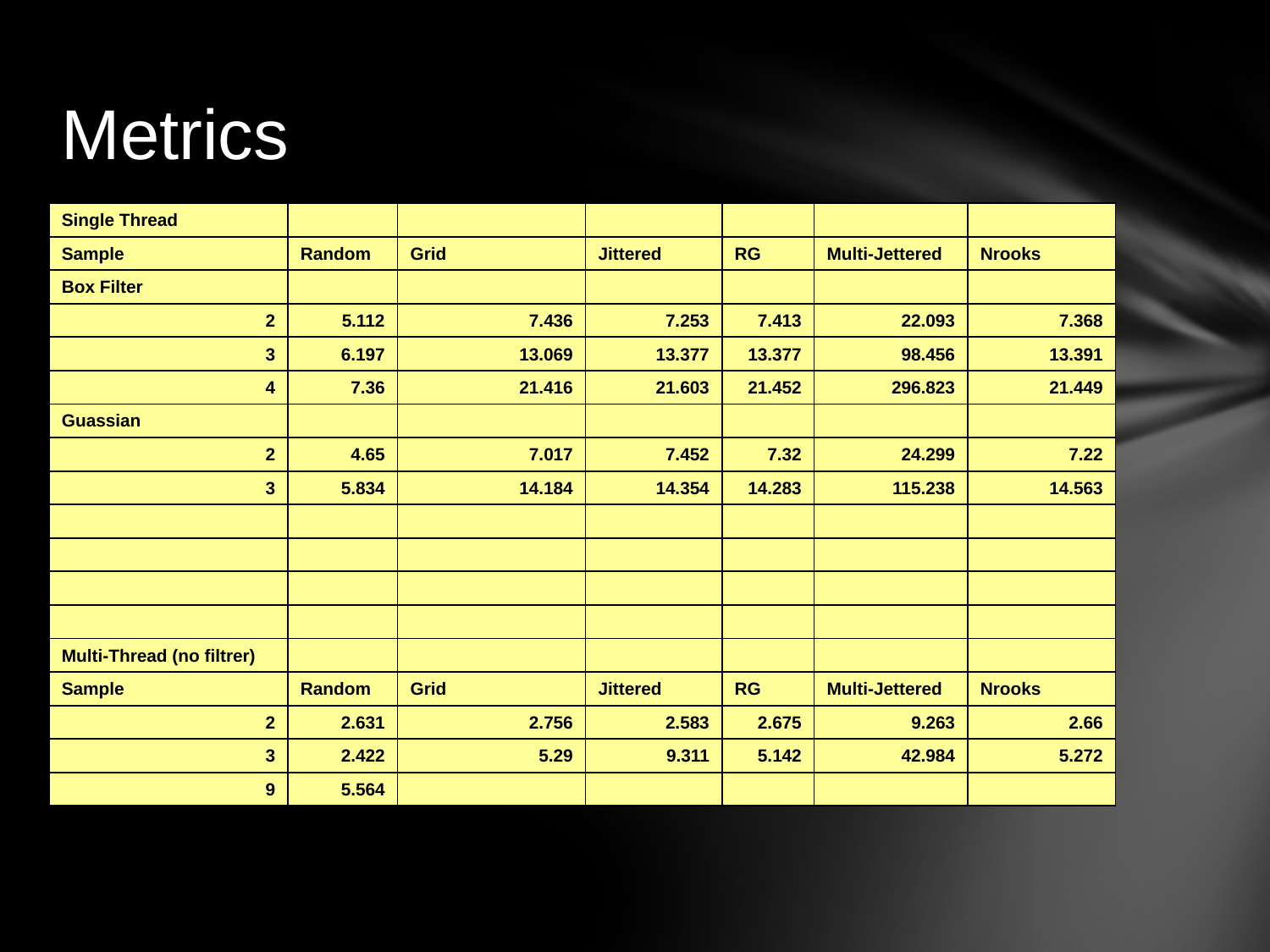

Metrics
| Single Thread |  |  |  |  |  |  |
| --- | --- | --- | --- | --- | --- | --- |
| Sample | Random | Grid | Jittered | RG | Multi-Jettered | Nrooks |
| Box Filter |  |  |  |  |  |  |
| 2 | 5.112 | 7.436 | 7.253 | 7.413 | 22.093 | 7.368 |
| 3 | 6.197 | 13.069 | 13.377 | 13.377 | 98.456 | 13.391 |
| 4 | 7.36 | 21.416 | 21.603 | 21.452 | 296.823 | 21.449 |
| Guassian |  |  |  |  |  |  |
| 2 | 4.65 | 7.017 | 7.452 | 7.32 | 24.299 | 7.22 |
| 3 | 5.834 | 14.184 | 14.354 | 14.283 | 115.238 | 14.563 |
|  |  |  |  |  |  |  |
|  |  |  |  |  |  |  |
|  |  |  |  |  |  |  |
|  |  |  |  |  |  |  |
| Multi-Thread (no filtrer) |  |  |  |  |  |  |
| Sample | Random | Grid | Jittered | RG | Multi-Jettered | Nrooks |
| 2 | 2.631 | 2.756 | 2.583 | 2.675 | 9.263 | 2.66 |
| 3 | 2.422 | 5.29 | 9.311 | 5.142 | 42.984 | 5.272 |
| 9 | 5.564 |  |  |  |  |  |